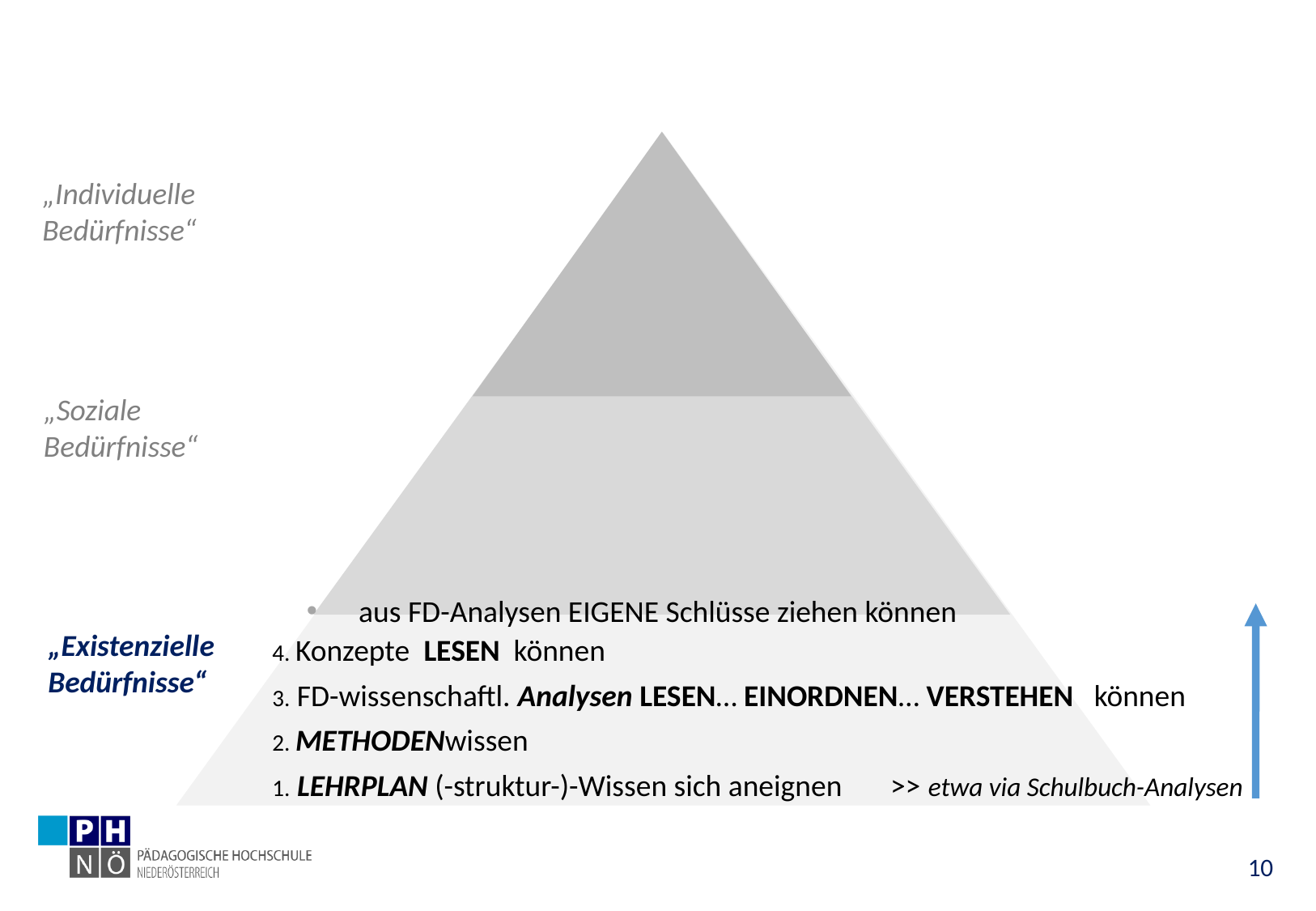

„Individuelle Bedürfnisse“
„Soziale Bedürfnisse“

      aus FD-Analysen EIGENE Schlüsse ziehen können

„Existenzielle Bedürfnisse“
 4. Konzepte  LESEN  können
 3. FD-wissenschaftl. Analysen LESEN… EINORDNEN… VERSTEHEN   können
 2. METHODENwissen
 1. LEHRPLAN (-struktur-)-Wissen sich aneignen       >> etwa via Schulbuch-Analysen